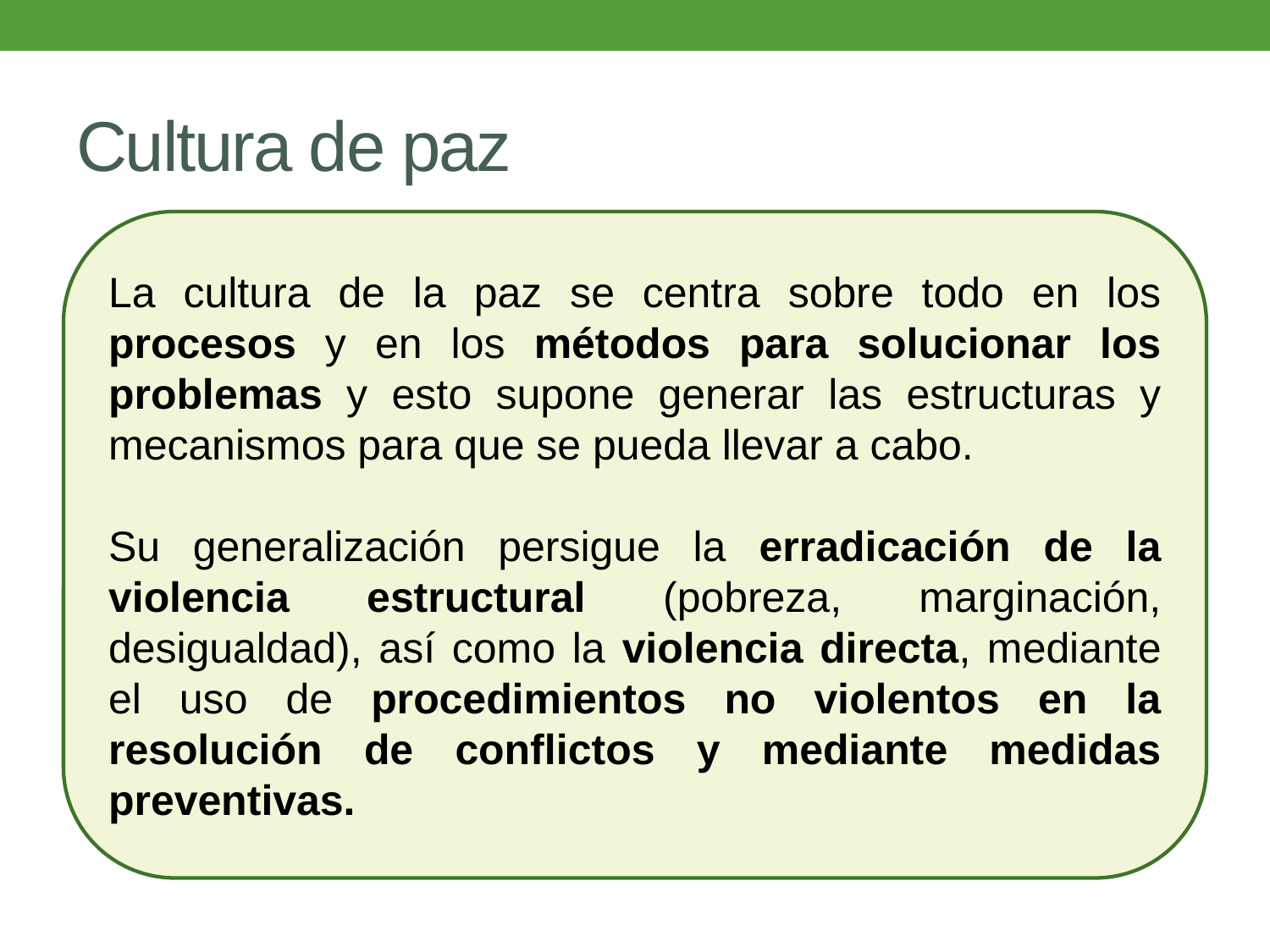

# Cultura de paz
La cultura de la paz se centra sobre todo en los procesos y en los métodos para solucionar los problemas y esto supone generar las estructuras y mecanismos para que se pueda llevar a cabo.

Su generalización persigue la erradicación de la violencia estructural (pobreza, marginación, desigualdad), así como la violencia directa, mediante el uso de procedimientos no violentos en la resolución de conflictos y mediante medidas preventivas.